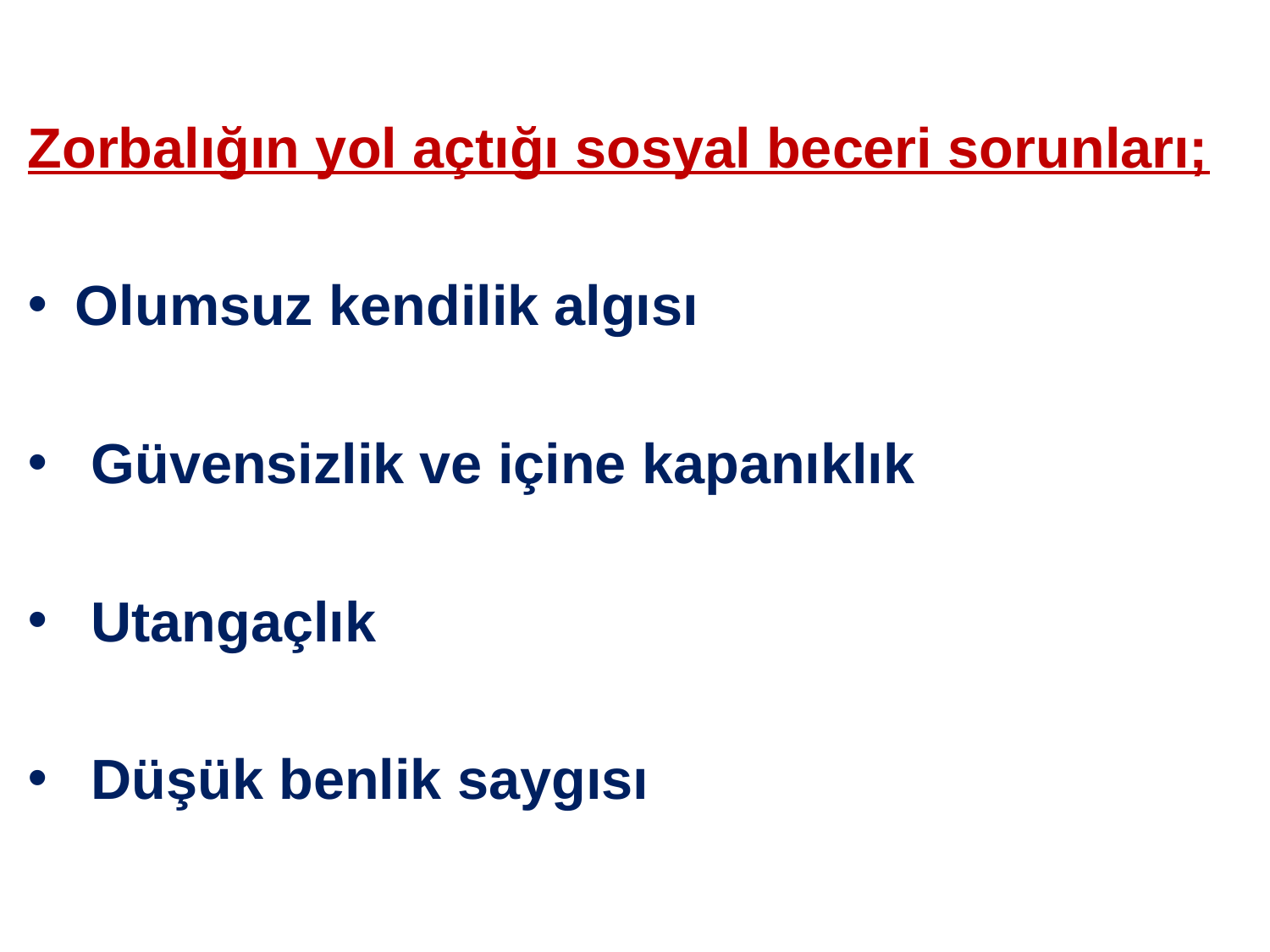

Zorbalığın yol açtığı sosyal beceri sorunları;

Olumsuz kendilik algısı

 Güvensizlik ve içine kapanıklık

 Utangaçlık

 Düşük benlik saygısı